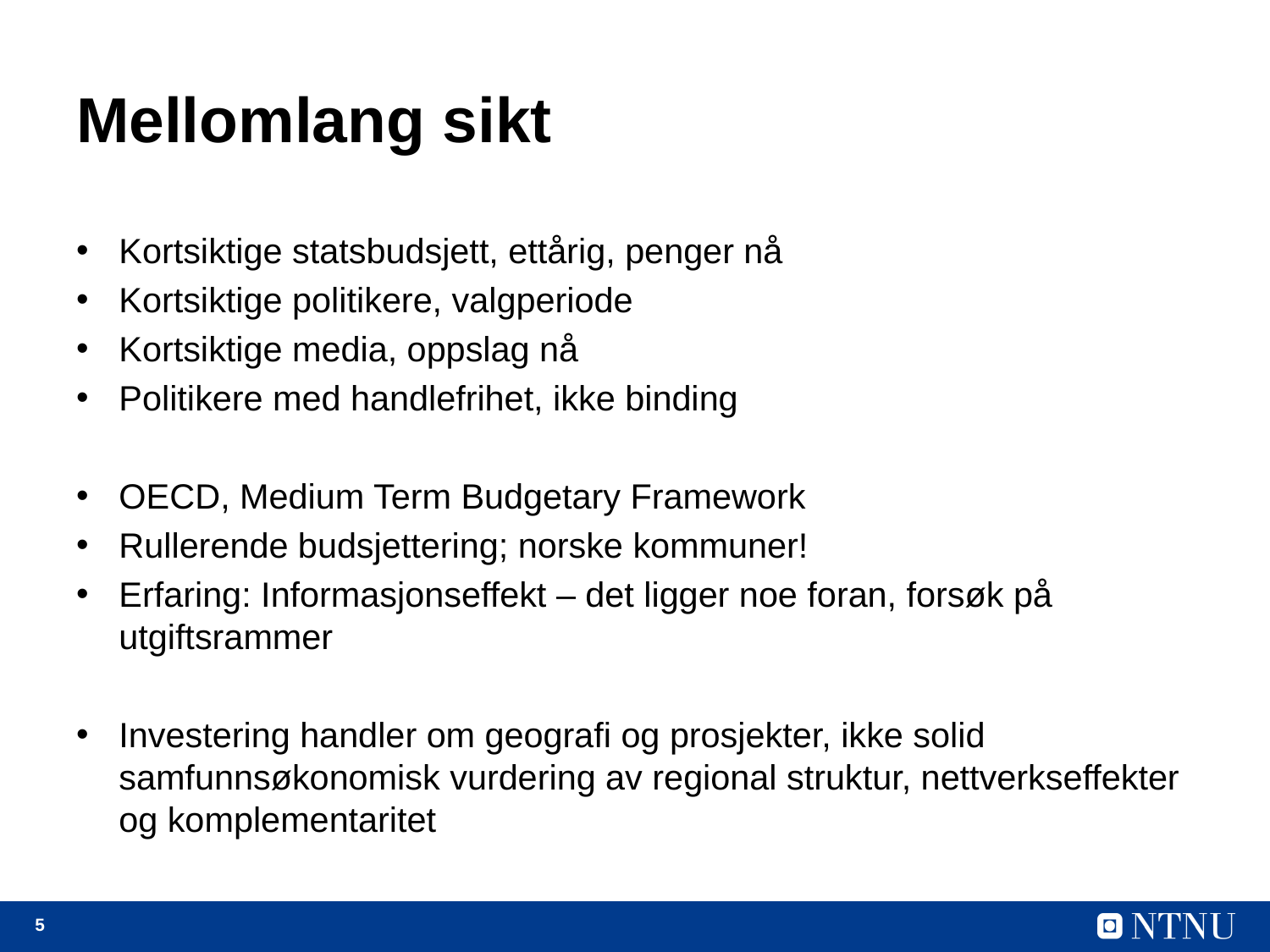

# Mellomlang sikt
Kortsiktige statsbudsjett, ettårig, penger nå
Kortsiktige politikere, valgperiode
Kortsiktige media, oppslag nå
Politikere med handlefrihet, ikke binding

OECD, Medium Term Budgetary Framework
Rullerende budsjettering; norske kommuner!
Erfaring: Informasjonseffekt – det ligger noe foran, forsøk på utgiftsrammer

Investering handler om geografi og prosjekter, ikke solid samfunnsøkonomisk vurdering av regional struktur, nettverkseffekter og komplementaritet